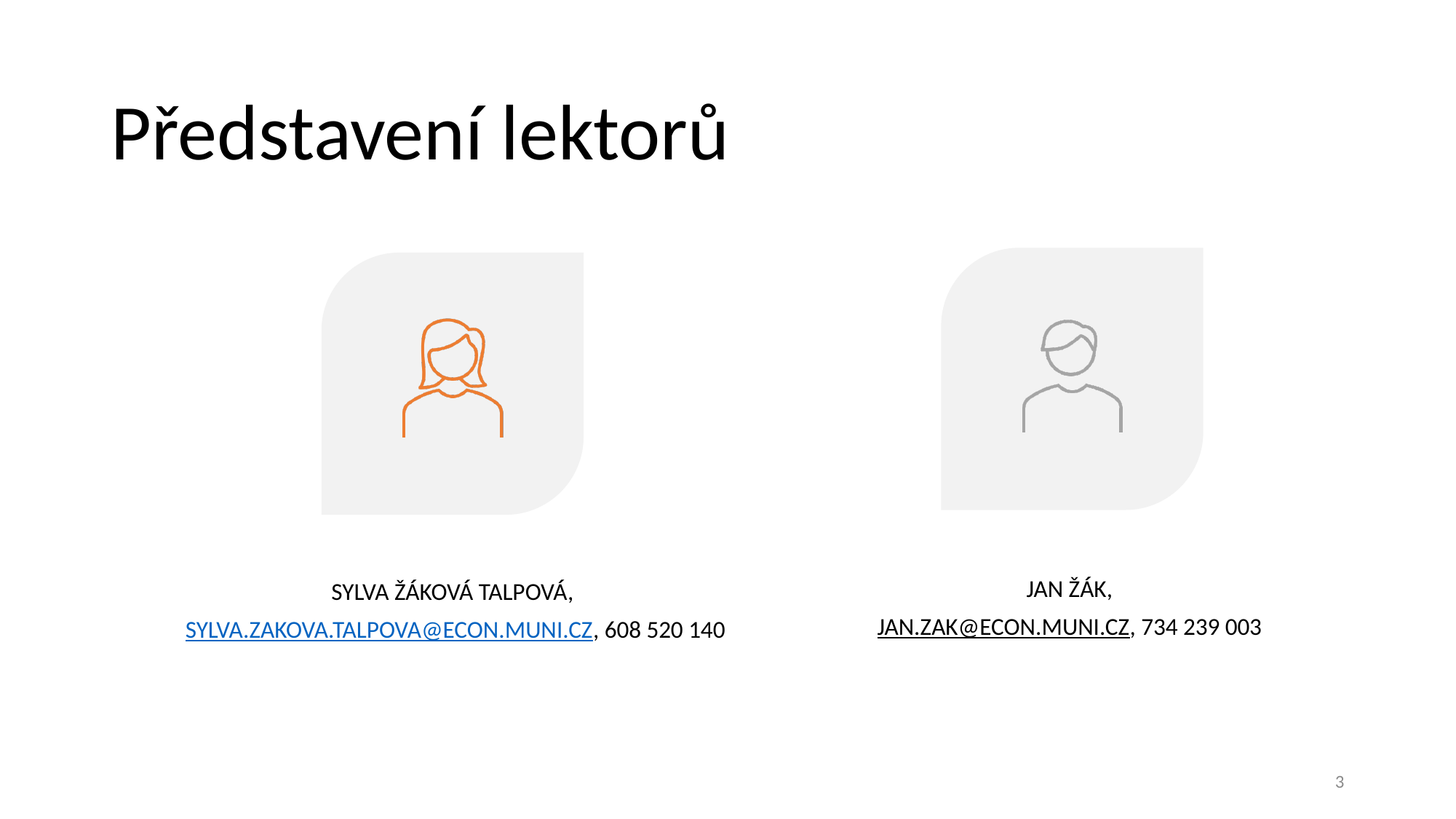

# Představení lektorů
Sylva Žáková Talpová,
 sylva.zakova.talpova@econ.muni.cz, 608 520 140
Jan Žák,
JAN.ZAk@ECON.muni.cz, 734 239 003
3